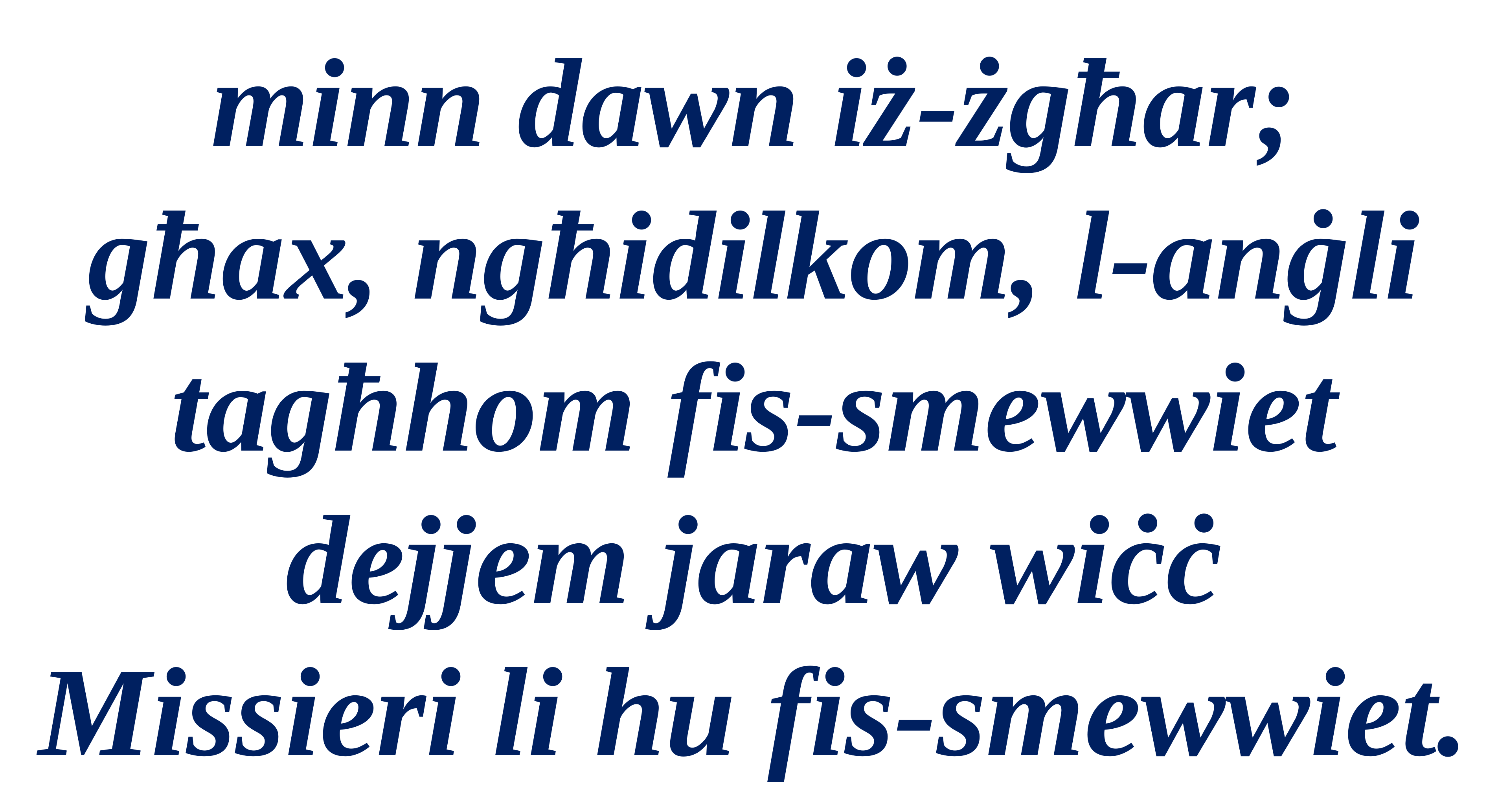

minn dawn iż-żgħar;
għax, ngħidilkom, l-anġli tagħhom fis-smewwiet dejjem jaraw wiċċ
Missieri li hu fis-smewwiet.
Salm Responsorjali
Salm Responsorjali